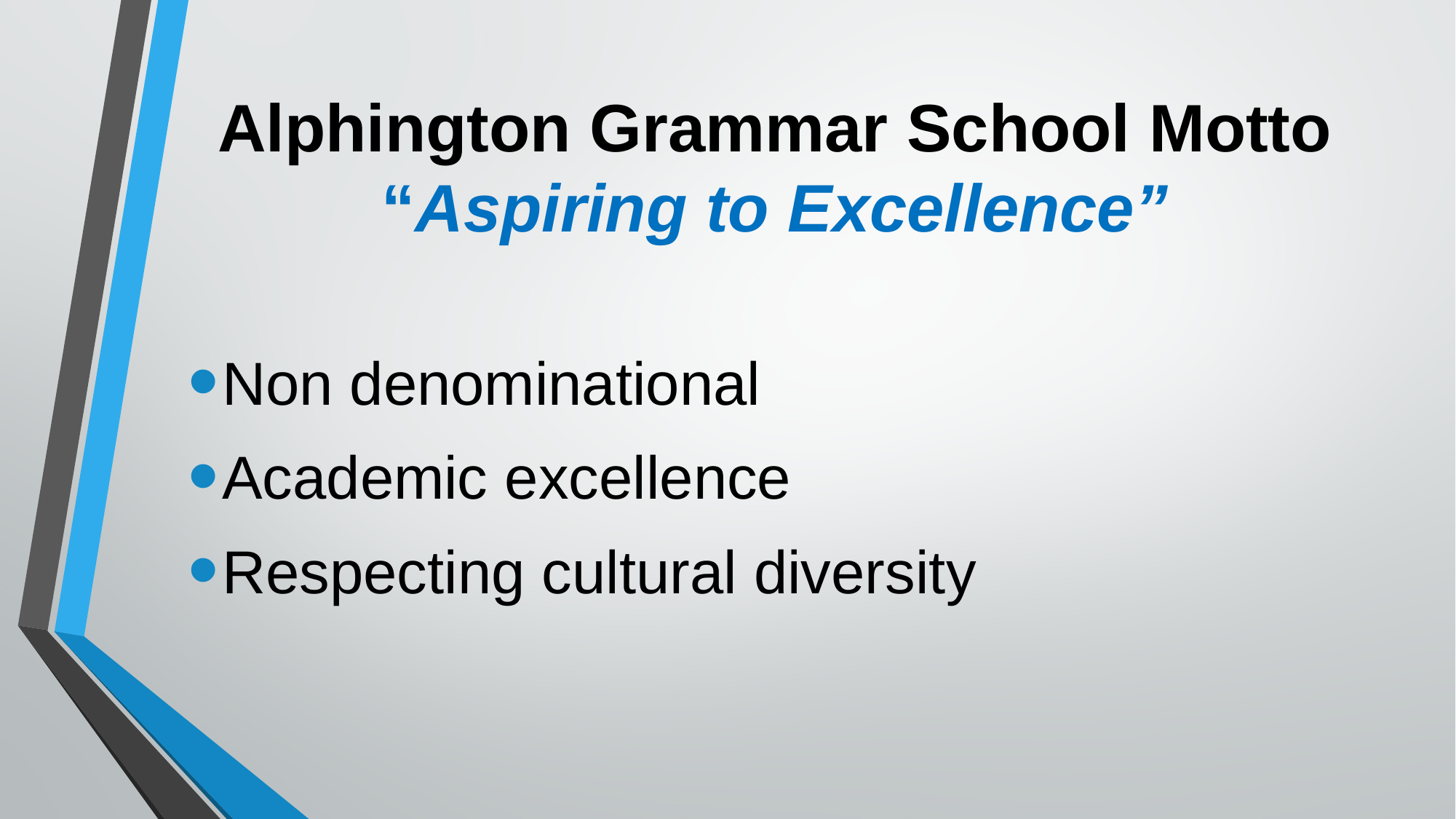

# Alphington Grammar School Motto “Aspiring to Excellence”
Non denominational
Academic excellence
Respecting cultural diversity